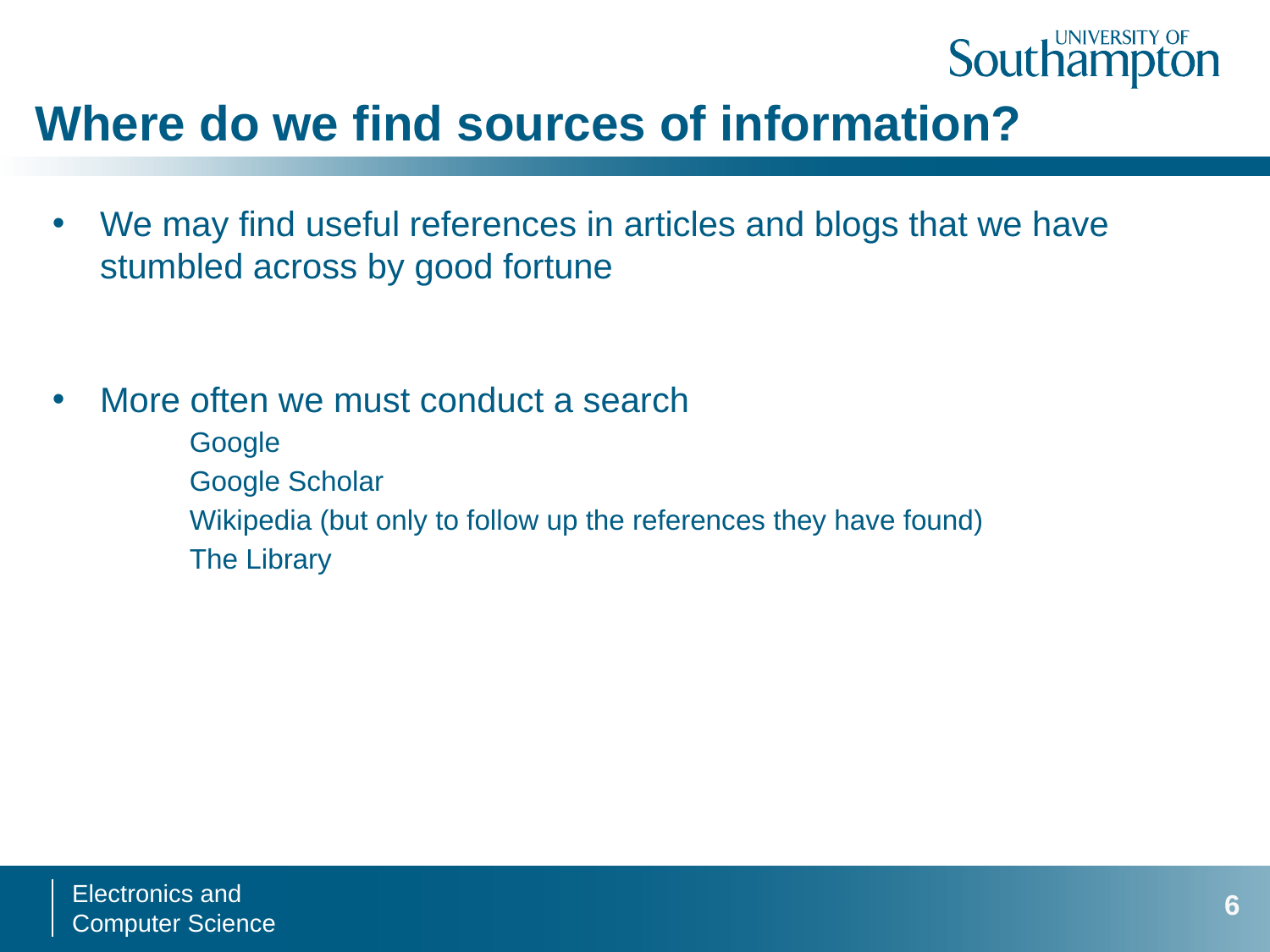

Where do we find sources of information?
We may find useful references in articles and blogs that we have stumbled across by good fortune

More often we must conduct a search
Google
Google Scholar
Wikipedia (but only to follow up the references they have found)
The Library

6